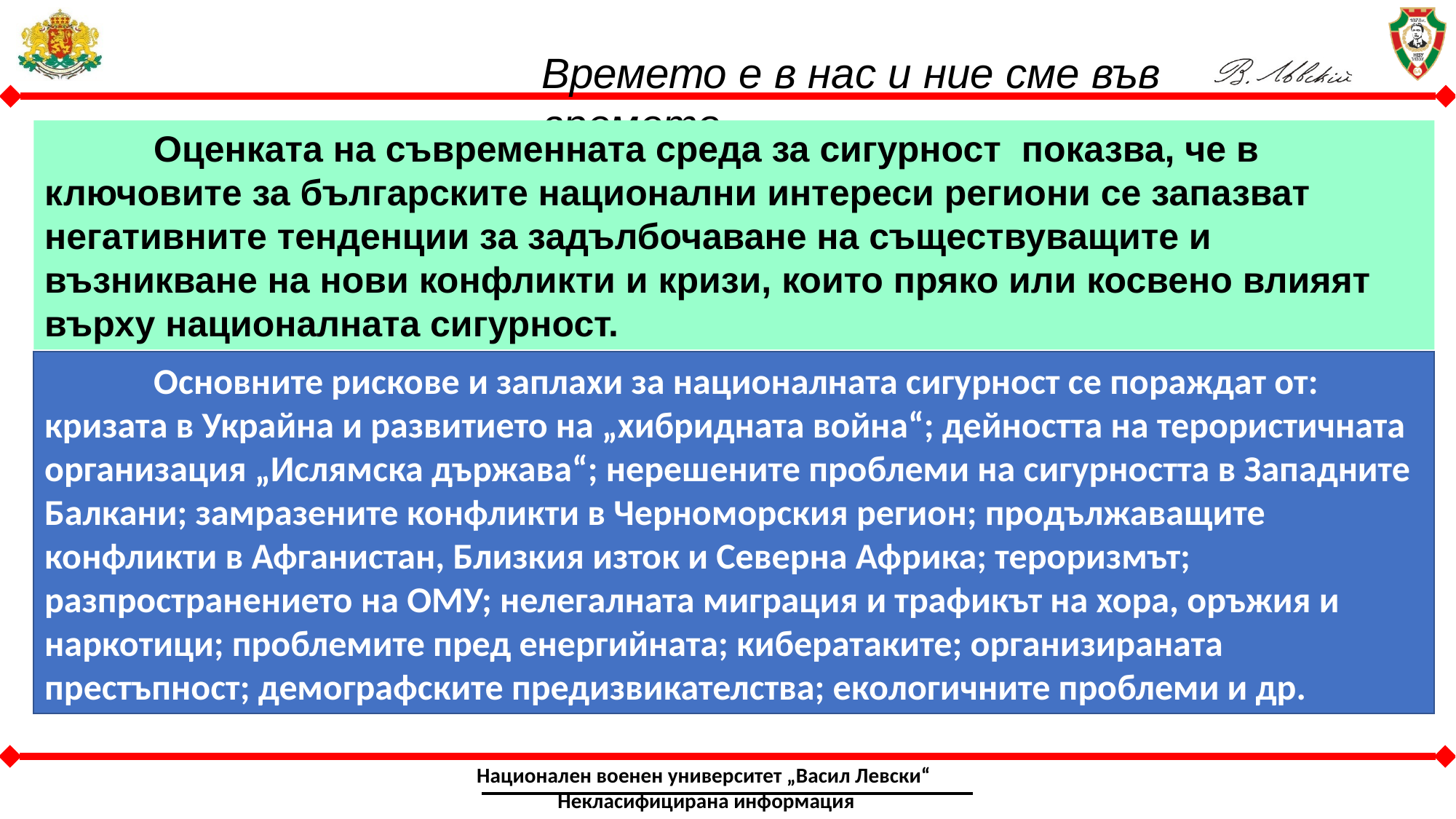

Оценката на съвременната среда за сигурност  показва, че в ключовите за българските национални интереси региони се запазват негативните тенденции за задълбочаване на съществуващите и възникване на нови конфликти и кризи, които пряко или косвено влияят върху националната сигурност.
	Основните рискове и заплахи за националната сигурност се пораждат от: кризата в Украйна и развитието на „хибридната война“; дейността на терористичната организация „Ислямска държава“; нерешените проблеми на сигурността в Западните Балкани; замразените конфликти в Черноморския регион; продължаващите конфликти в Афганистан, Близкия изток и Северна Африка; тероризмът; разпространението на ОМУ; нелегалната миграция и трафикът на хора, оръжия и наркотици; проблемите пред енергийната; кибератаките; организираната престъпност; демографските предизвикателства; екологичните проблеми и др.
Национален военен университет „Васил Левски“
Некласифицирана информация